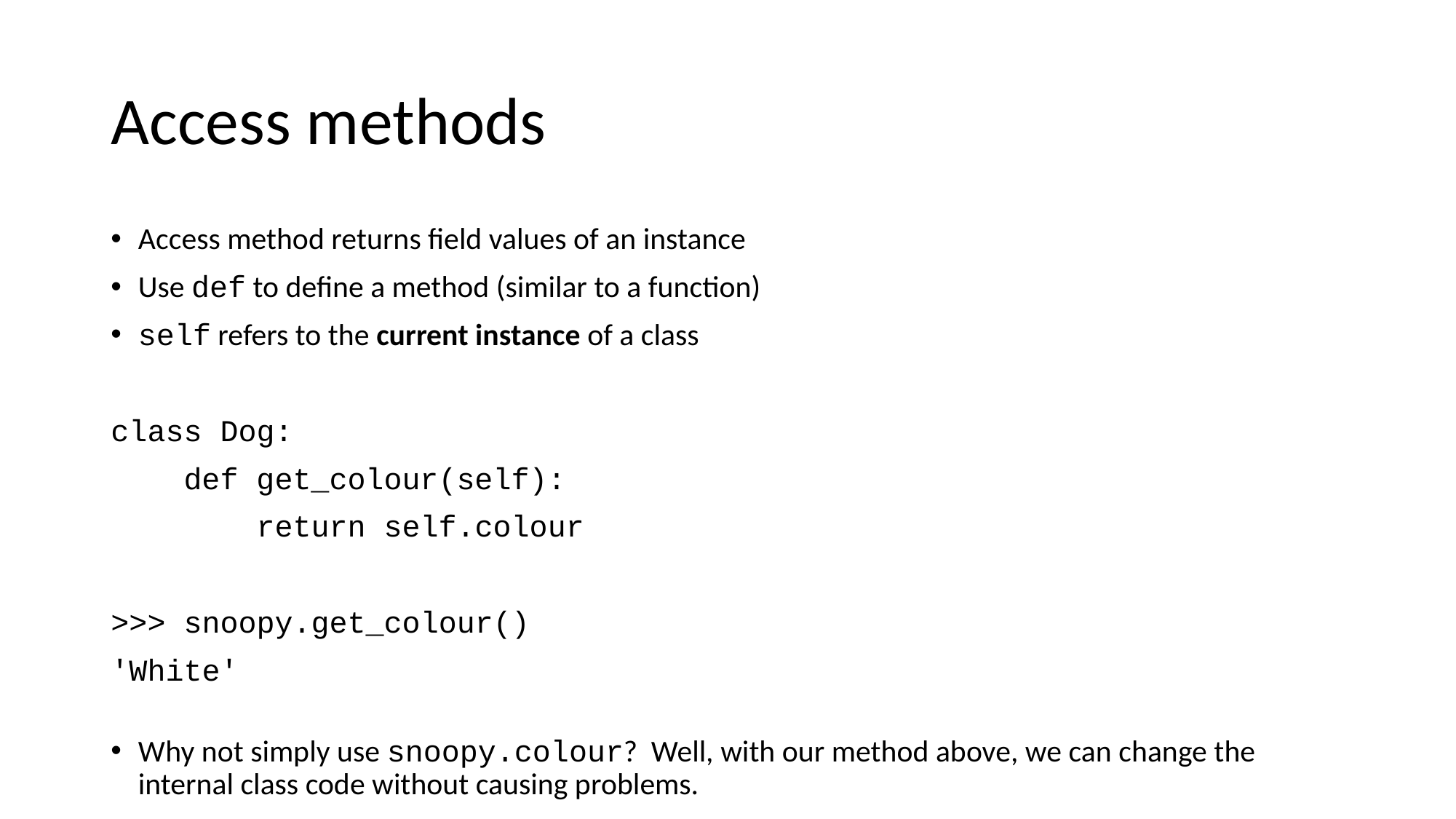

# Access methods
Access method returns field values of an instance
Use def to define a method (similar to a function)
self refers to the current instance of a class

class Dog:
    def get_colour(self):
        return self.colour

>>> snoopy.get_colour()
'White'
Why not simply use snoopy.colour?  Well, with our method above, we can change the internal class code without causing problems.